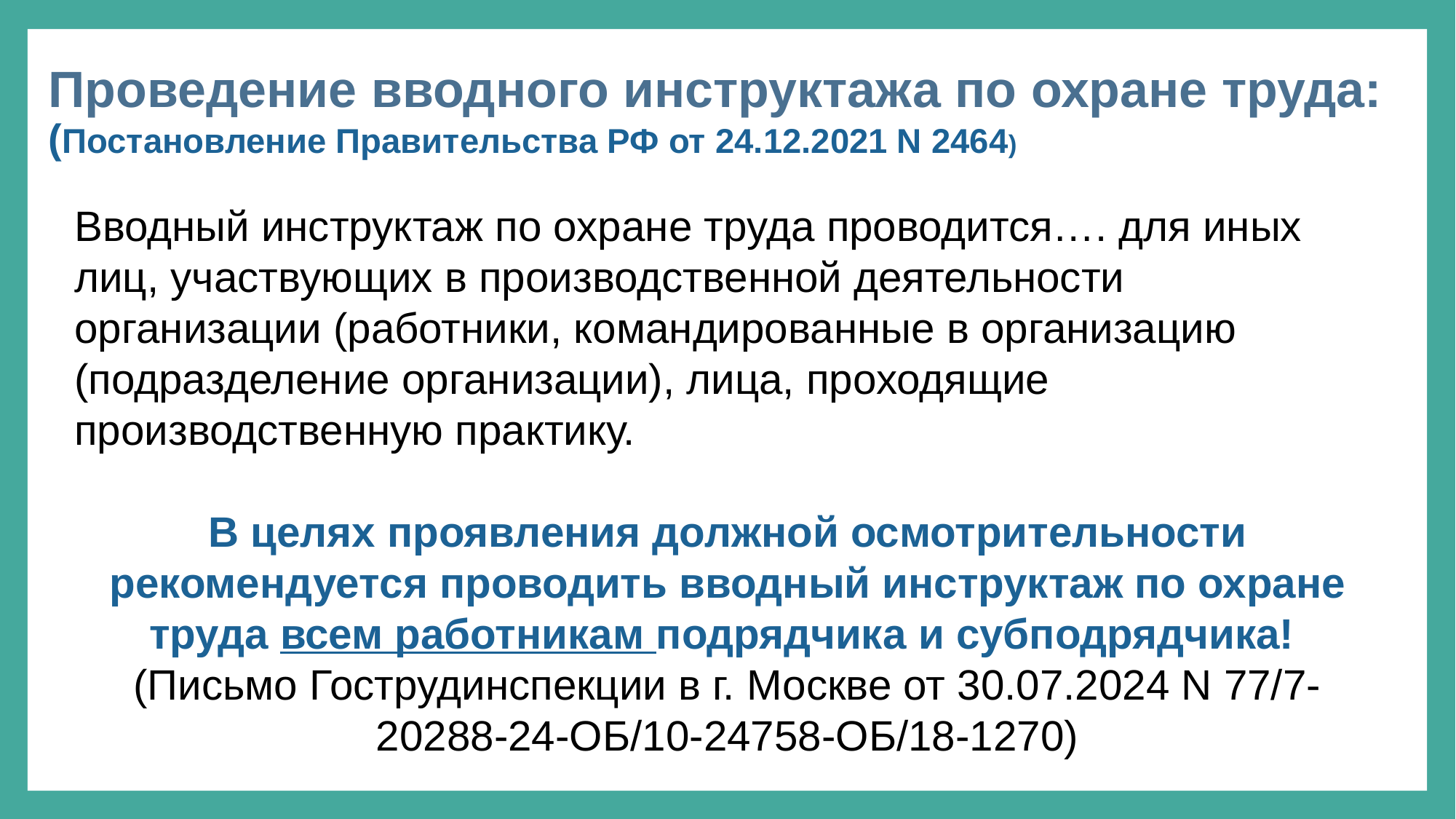

Проведение вводного инструктажа по охране труда:
(Постановление Правительства РФ от 24.12.2021 N 2464)
Вводный инструктаж по охране труда проводится…. для иных лиц, участвующих в производственной деятельности организации (работники, командированные в организацию (подразделение организации), лица, проходящие производственную практику.

В целях проявления должной осмотрительности рекомендуется проводить вводный инструктаж по охране труда всем работникам подрядчика и субподрядчика!
(Письмо Гострудинспекции в г. Москве от 30.07.2024 N 77/7-20288-24-ОБ/10-24758-ОБ/18-1270)